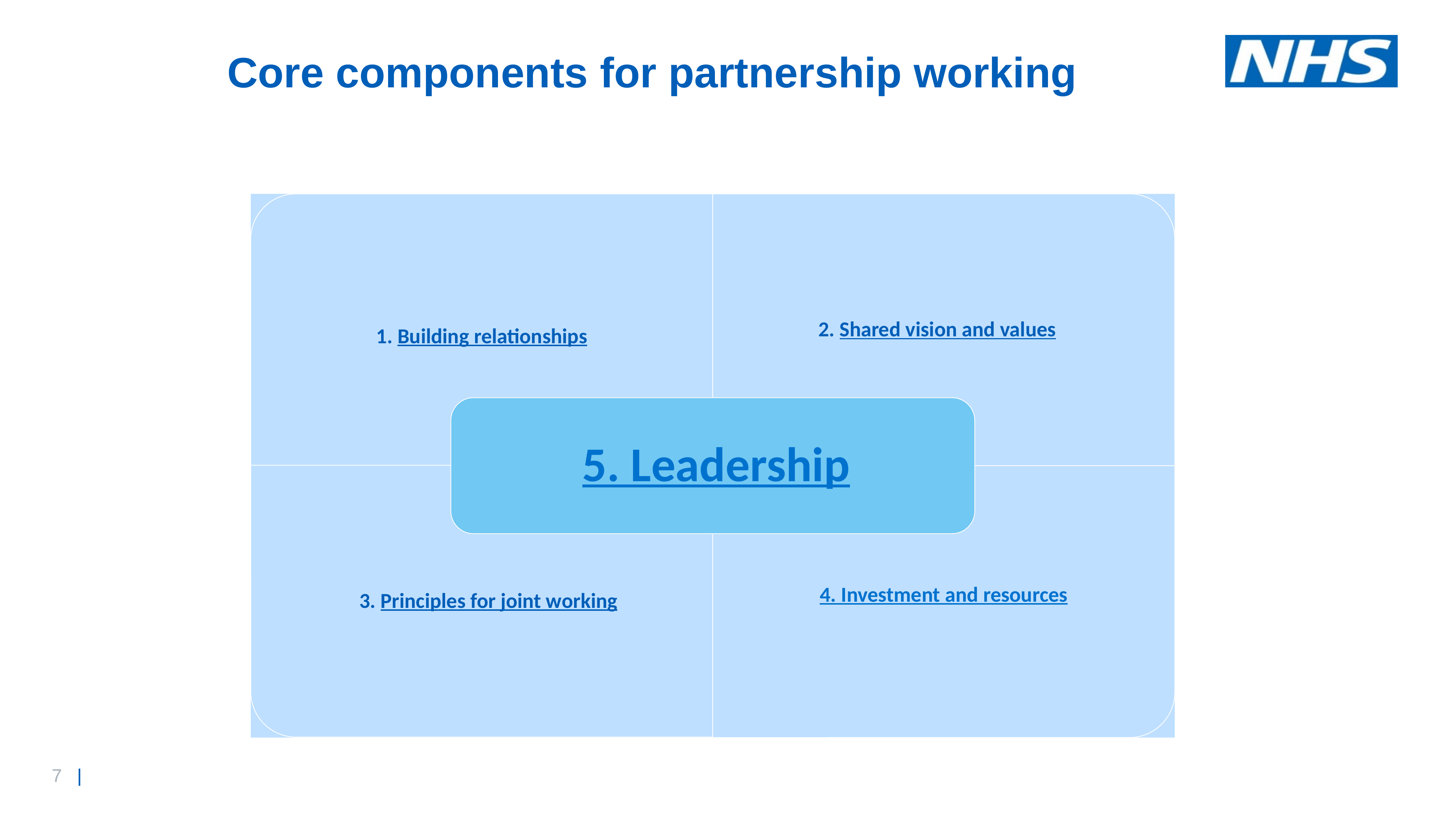

# Core components for partnership working
1. Building relationships
2. Shared vision and values
3. Principles for joint working
4. Investment and resources
5. Leadership